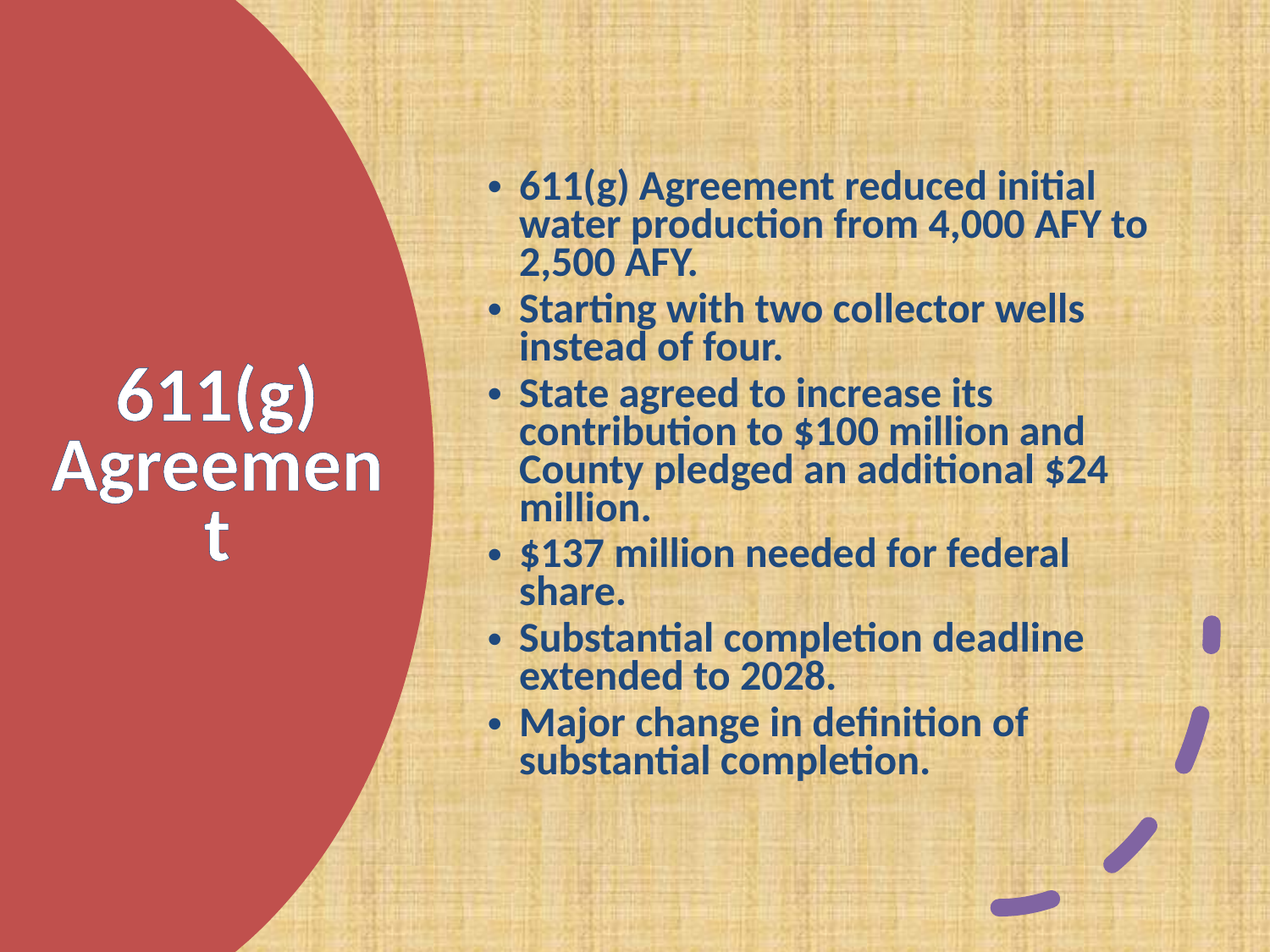

611(g) Agreement reduced initial water production from 4,000 AFY to 2,500 AFY.
Starting with two collector wells instead of four.
State agreed to increase its contribution to $100 million and County pledged an additional $24 million.
$137 million needed for federal share.
Substantial completion deadline extended to 2028.
Major change in definition of substantial completion.
611(g) Agreement